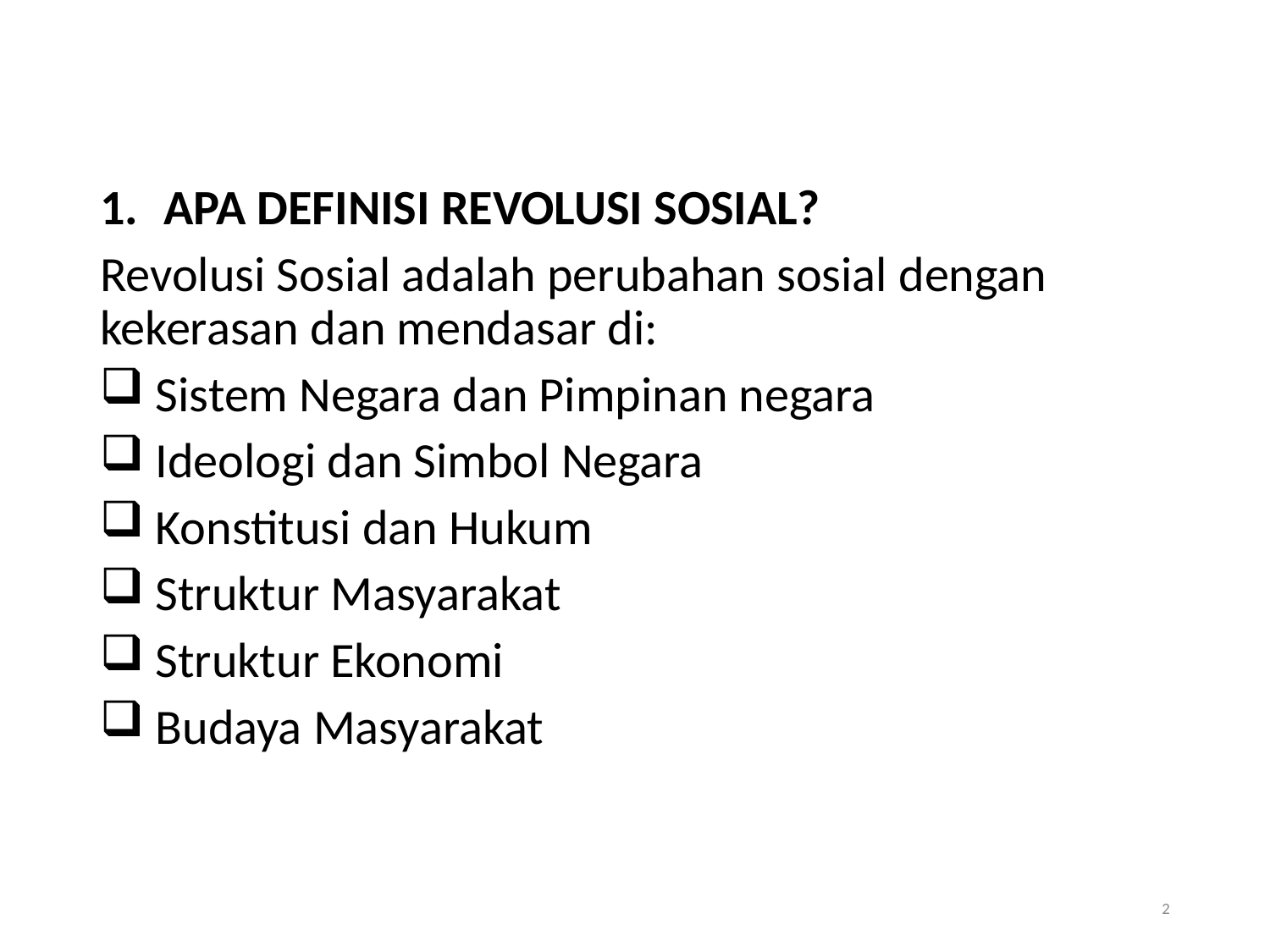

#
APA DEFINISI REVOLUSI SOSIAL?
Revolusi Sosial adalah perubahan sosial dengan kekerasan dan mendasar di:
 Sistem Negara dan Pimpinan negara
 Ideologi dan Simbol Negara
 Konstitusi dan Hukum
 Struktur Masyarakat
 Struktur Ekonomi
 Budaya Masyarakat

2